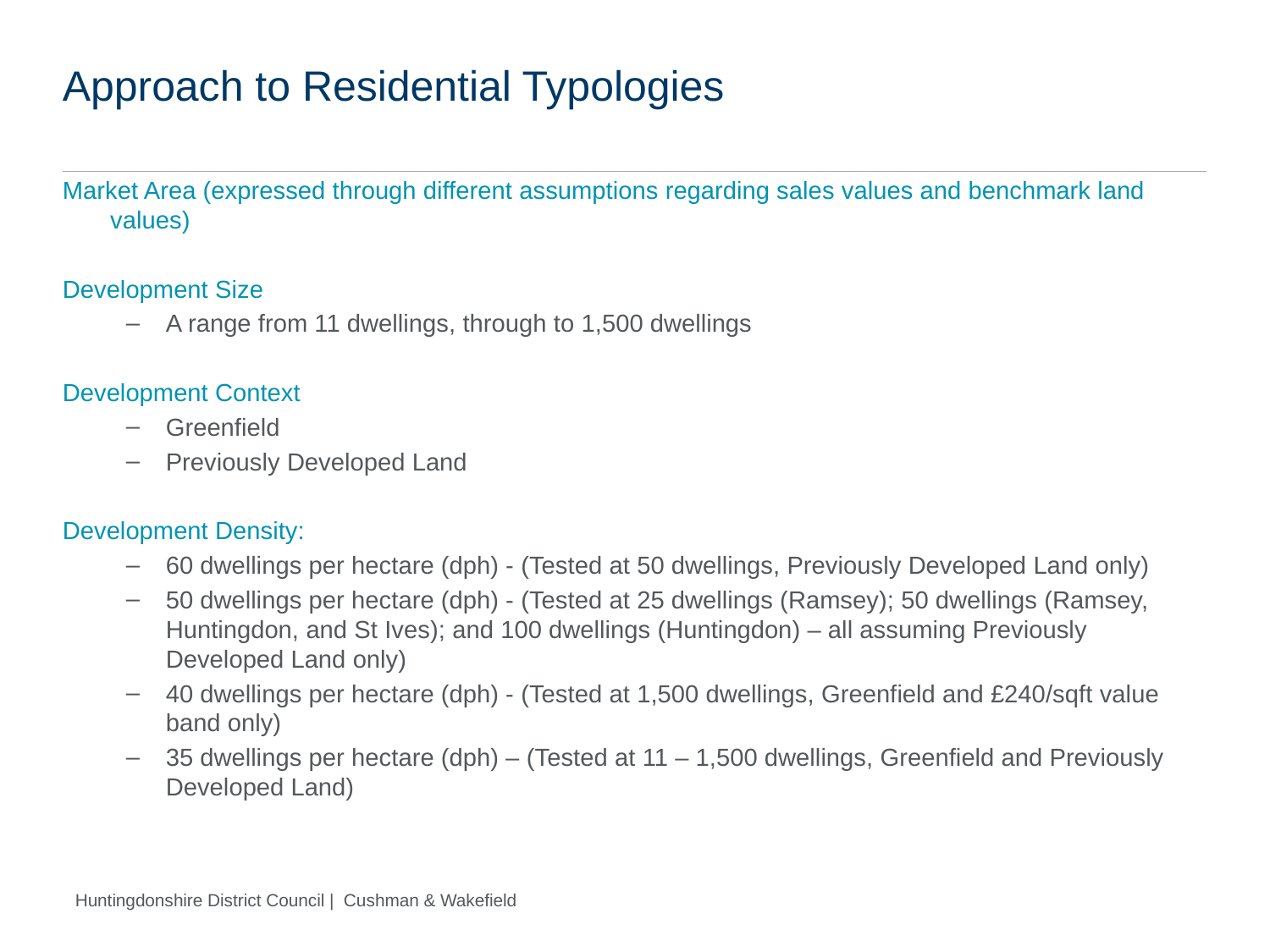

# Approach to Residential Typologies
Market Area (expressed through different assumptions regarding sales values and benchmark land values)

Development Size
A range from 11 dwellings, through to 1,500 dwellings

Development Context
Greenfield
Previously Developed Land

Development Density:
60 dwellings per hectare (dph) - (Tested at 50 dwellings, Previously Developed Land only)
50 dwellings per hectare (dph) - (Tested at 25 dwellings (Ramsey); 50 dwellings (Ramsey, Huntingdon, and St Ives); and 100 dwellings (Huntingdon) – all assuming Previously Developed Land only)
40 dwellings per hectare (dph) - (Tested at 1,500 dwellings, Greenfield and £240/sqft value band only)
35 dwellings per hectare (dph) – (Tested at 11 – 1,500 dwellings, Greenfield and Previously Developed Land)